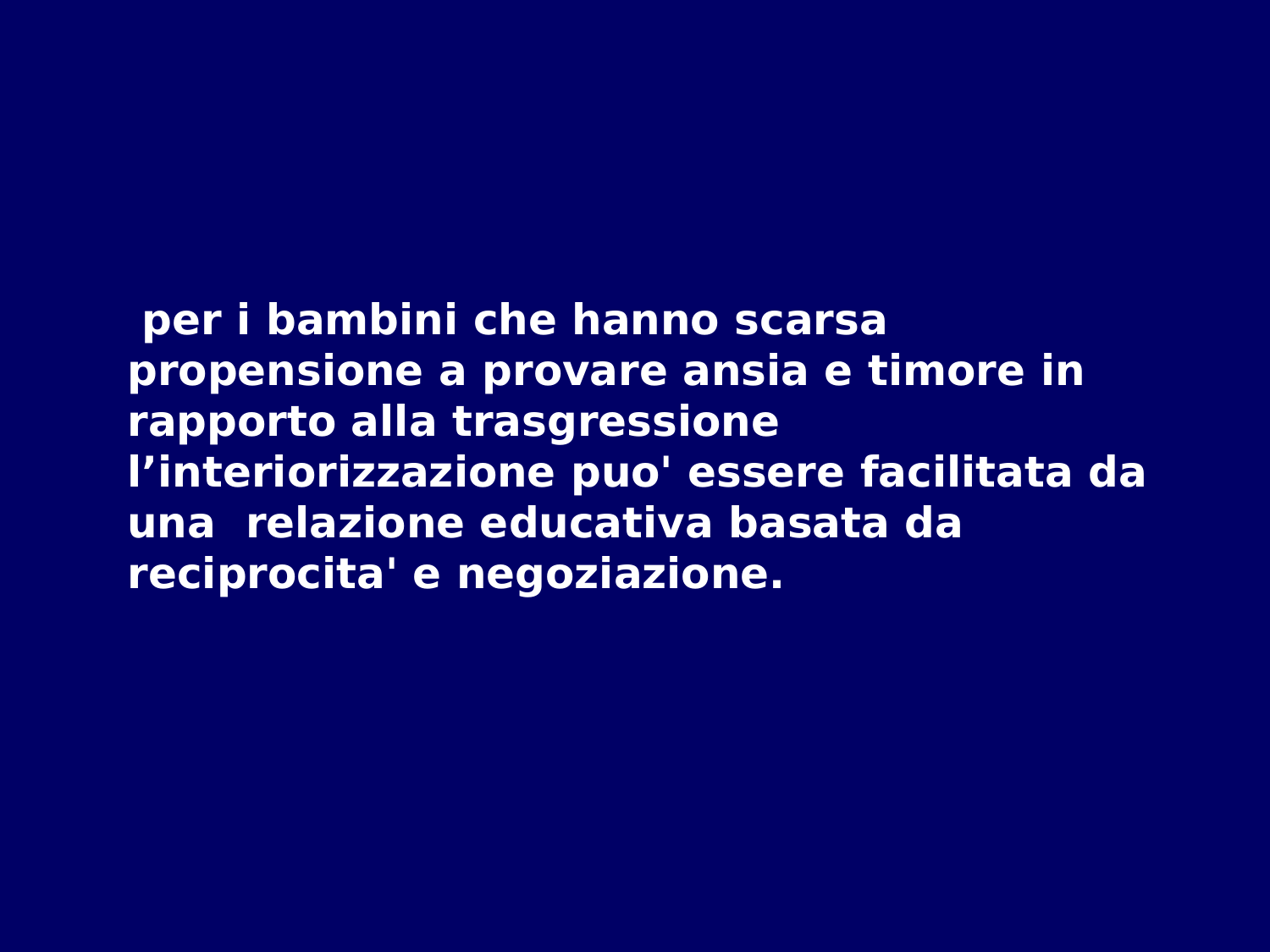

per i bambini che hanno scarsa propensione a provare ansia e timore in  rapporto alla trasgressione  l’interiorizzazione puo' essere facilitata da una  relazione educativa basata da reciprocita' e negoziazione.